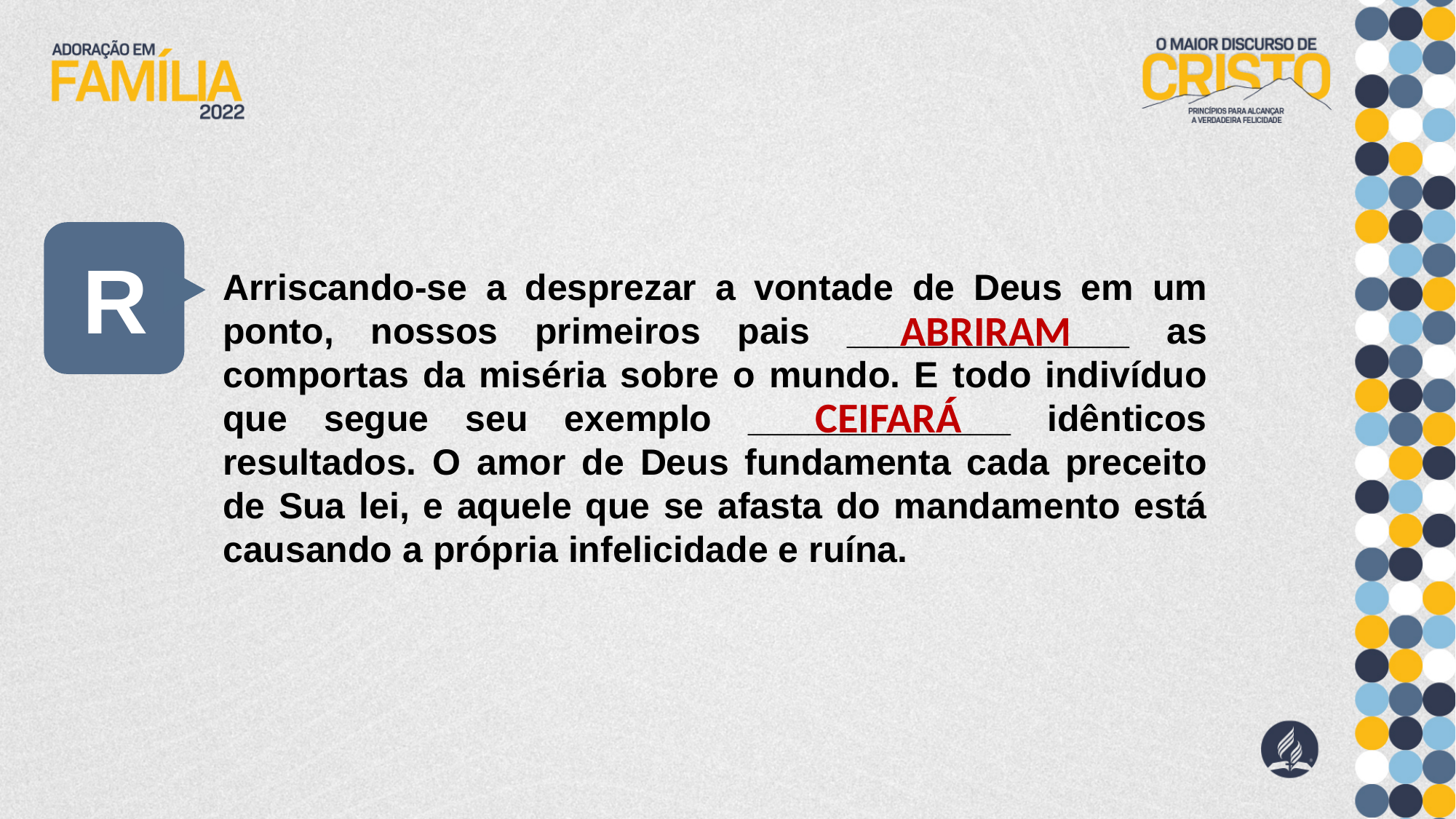

R
Arriscando-se a desprezar a vontade de Deus em um ponto, nossos primeiros pais ______________ as comportas da miséria sobre o mundo. E todo indivíduo que segue seu exemplo _____________ idênticos resultados. O amor de Deus fundamenta cada preceito de Sua lei, e aquele que se afasta do mandamento está causando a própria infelicidade e ruína.
ABRIRAM
CEIFARÁ